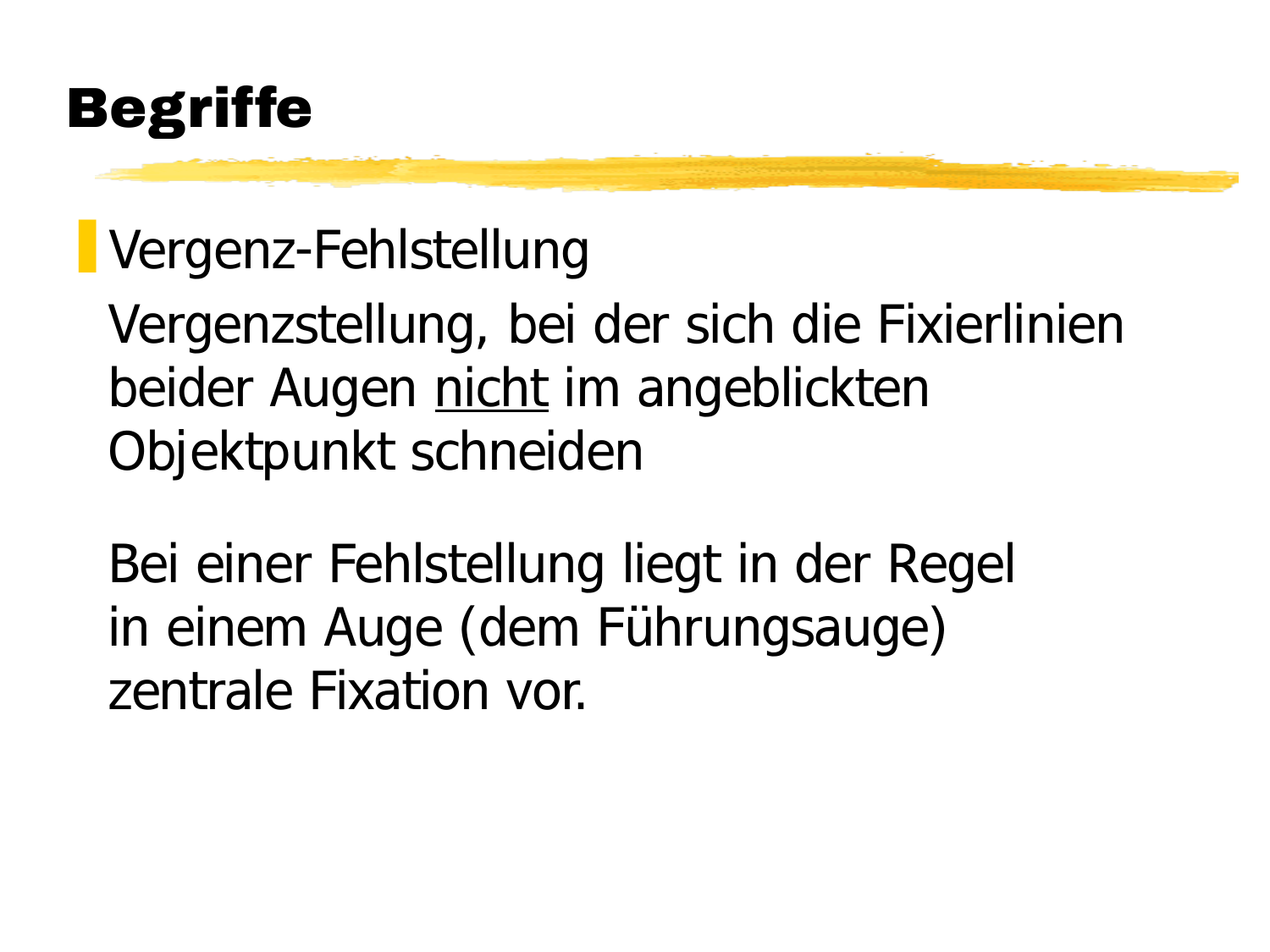

# Begriffe Vergenz-Fehlstellung
Vergenz-Fehlstellung
	Vergenzstellung, bei der sich die Fixierlinien beider Augen nicht im angeblickten Objektpunkt schneiden
	Bei einer Fehlstellung liegt in der Regel
in einem Auge (dem Führungsauge)
zentrale Fixation vor.